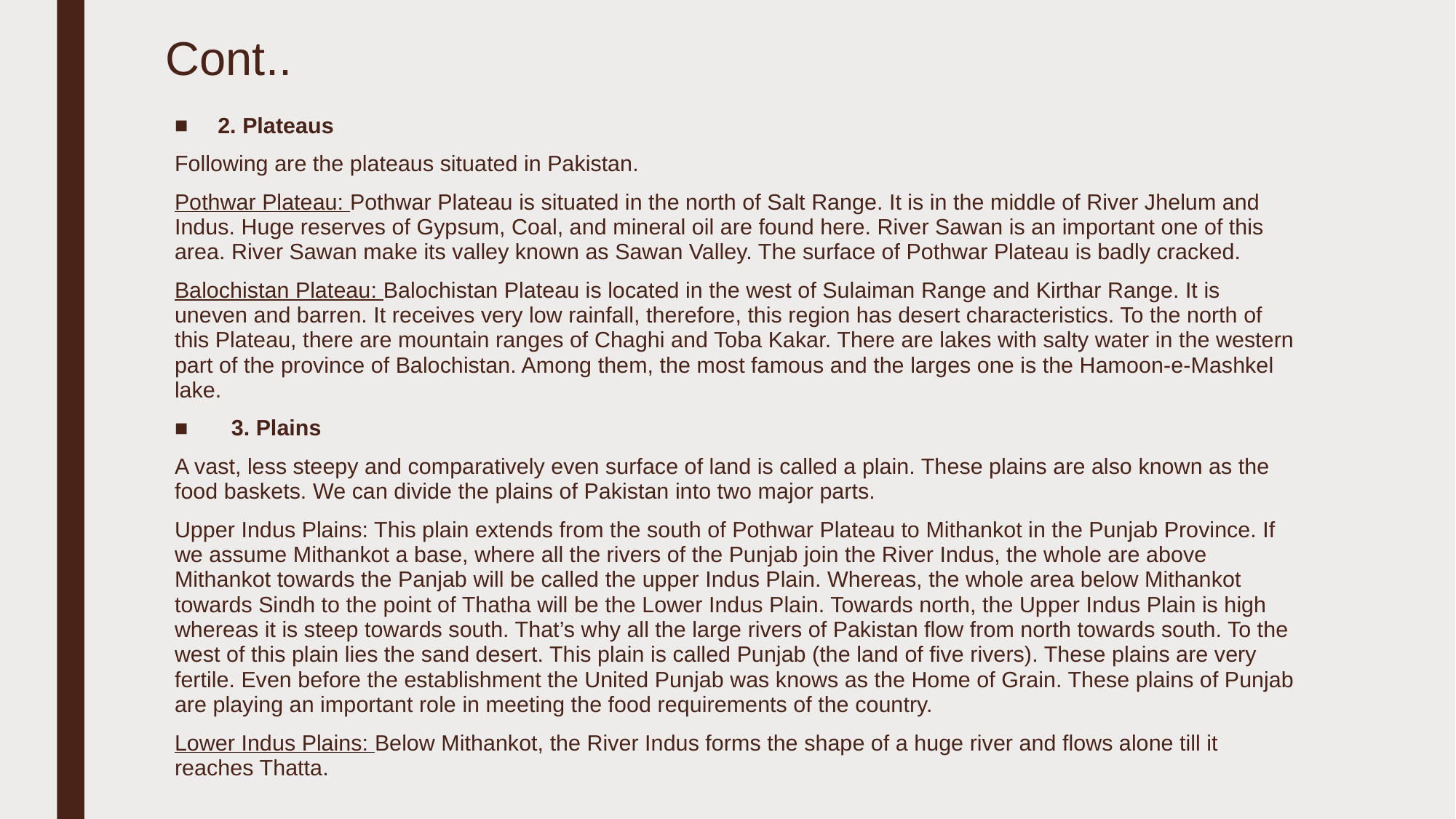

# Cont..
2. Plateaus
Following are the plateaus situated in Pakistan.
Pothwar Plateau: Pothwar Plateau is situated in the north of Salt Range. It is in the middle of River Jhelum and Indus. Huge reserves of Gypsum, Coal, and mineral oil are found here. River Sawan is an important one of this area. River Sawan make its valley known as Sawan Valley. The surface of Pothwar Plateau is badly cracked.
Balochistan Plateau: Balochistan Plateau is located in the west of Sulaiman Range and Kirthar Range. It is uneven and barren. It receives very low rainfall, therefore, this region has desert characteristics. To the north of this Plateau, there are mountain ranges of Chaghi and Toba Kakar. There are lakes with salty water in the western part of the province of Balochistan. Among them, the most famous and the larges one is the Hamoon-e-Mashkel lake.
■       3. Plains
A vast, less steepy and comparatively even surface of land is called a plain. These plains are also known as the food baskets. We can divide the plains of Pakistan into two major parts.
Upper Indus Plains: This plain extends from the south of Pothwar Plateau to Mithankot in the Punjab Province. If we assume Mithankot a base, where all the rivers of the Punjab join the River Indus, the whole are above Mithankot towards the Panjab will be called the upper Indus Plain. Whereas, the whole area below Mithankot towards Sindh to the point of Thatha will be the Lower Indus Plain. Towards north, the Upper Indus Plain is high whereas it is steep towards south. That’s why all the large rivers of Pakistan flow from north towards south. To the west of this plain lies the sand desert. This plain is called Punjab (the land of five rivers). These plains are very fertile. Even before the establishment the United Punjab was knows as the Home of Grain. These plains of Punjab are playing an important role in meeting the food requirements of the country.
Lower Indus Plains: Below Mithankot, the River Indus forms the shape of a huge river and flows alone till it reaches Thatta.